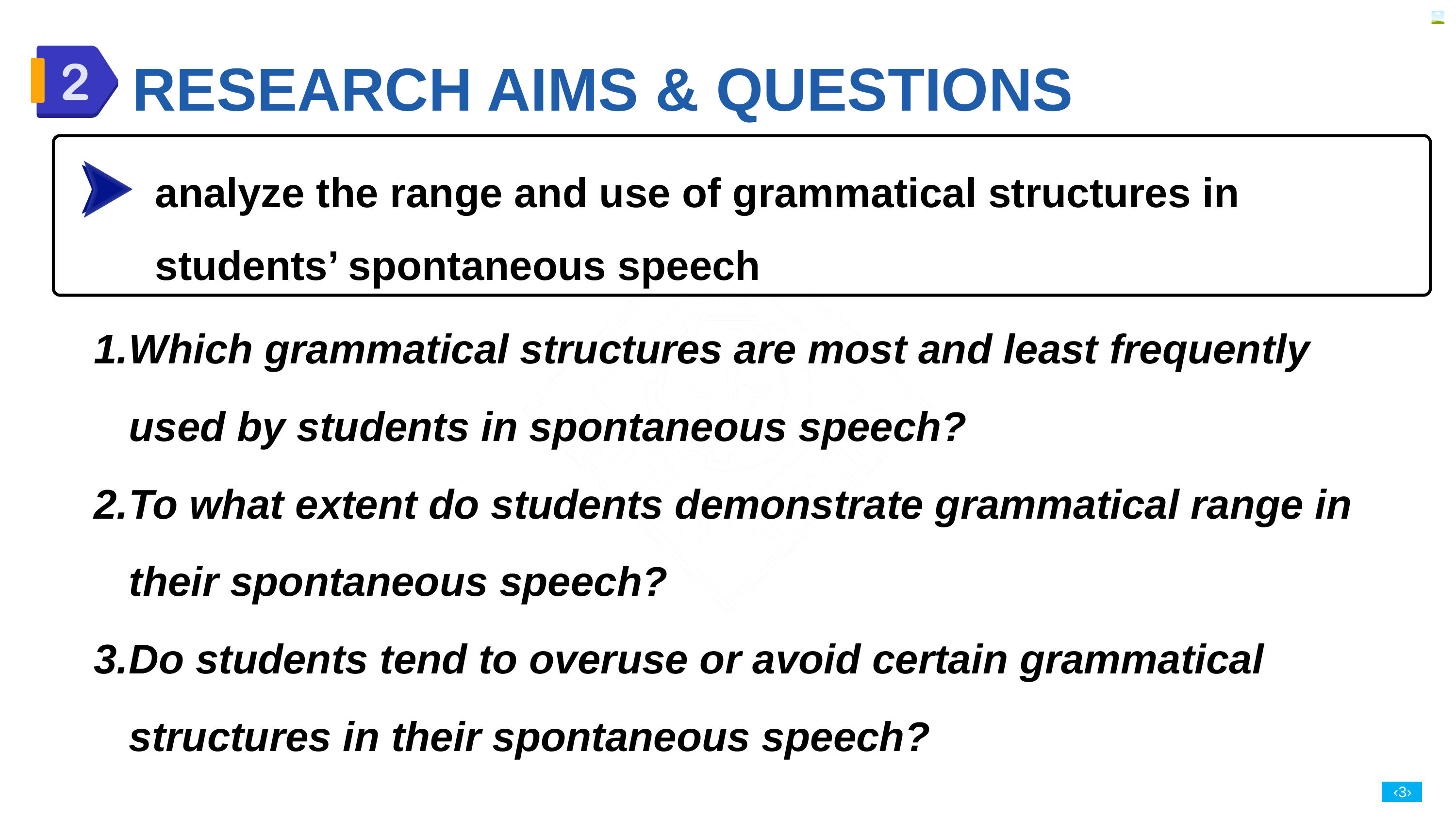

RESEARCH AIMS & QUESTIONS

analyze the range and use of grammatical structures in students’ spontaneous speech

Which grammatical structures are most and least frequently used by students in spontaneous speech?
To what extent do students demonstrate grammatical range in their spontaneous speech?
Do students tend to overuse or avoid certain grammatical structures in their spontaneous speech?

‹3›

‹#›